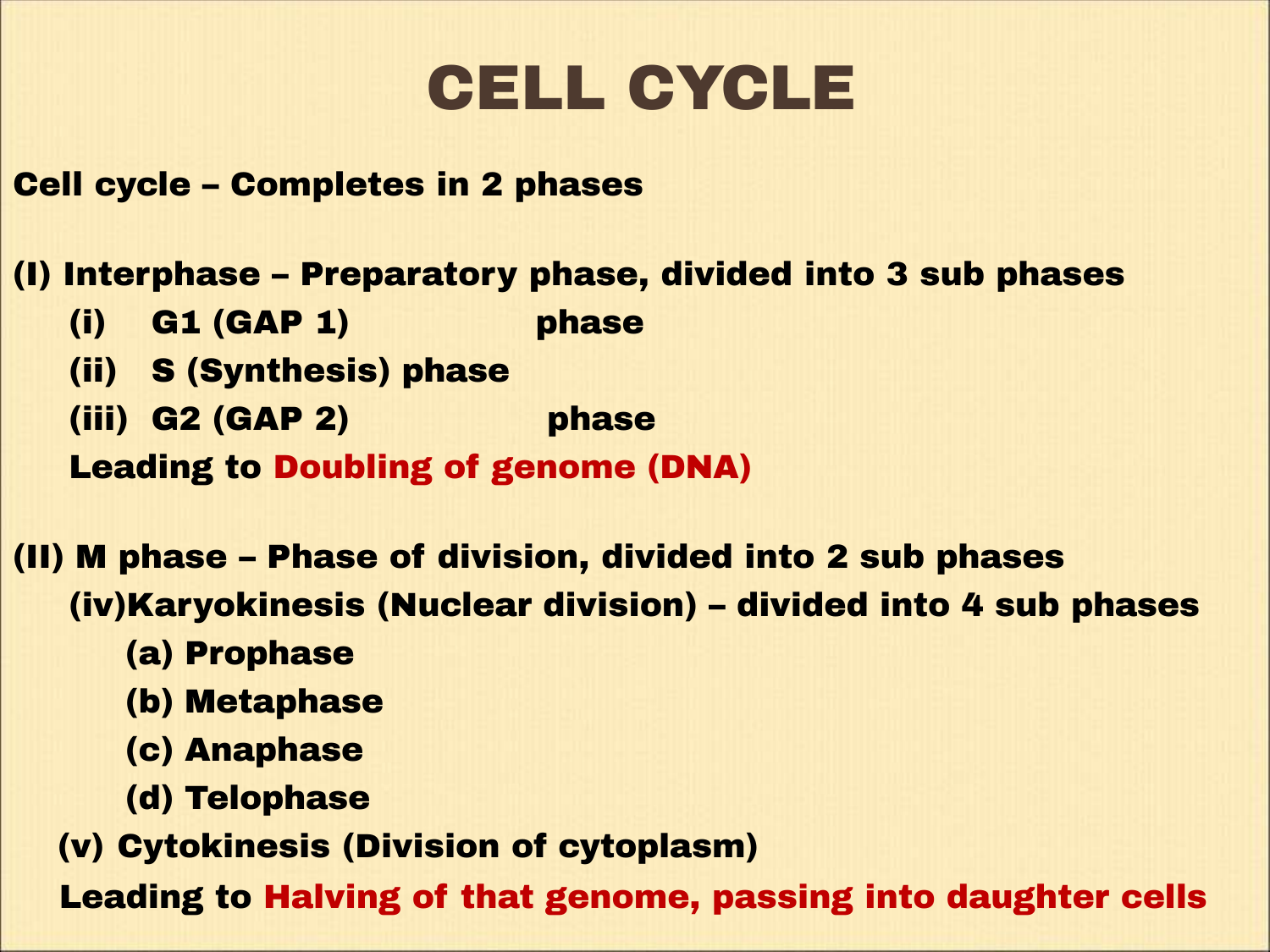

# CELL CYCLE
Cell cycle – Completes in 2 phases

(I) Interphase – Preparatory phase, divided into 3 sub phases
G1 (GAP 1)	phase
S (Synthesis) phase
G2 (GAP 2)	phase
Leading to Doubling of genome (DNA)

(II) M phase – Phase of division, divided into 2 sub phases
Karyokinesis (Nuclear division) – divided into 4 sub phases
Prophase
Metaphase
Anaphase
Telophase
Cytokinesis (Division of cytoplasm)
Leading to Halving of that genome, passing into daughter cells